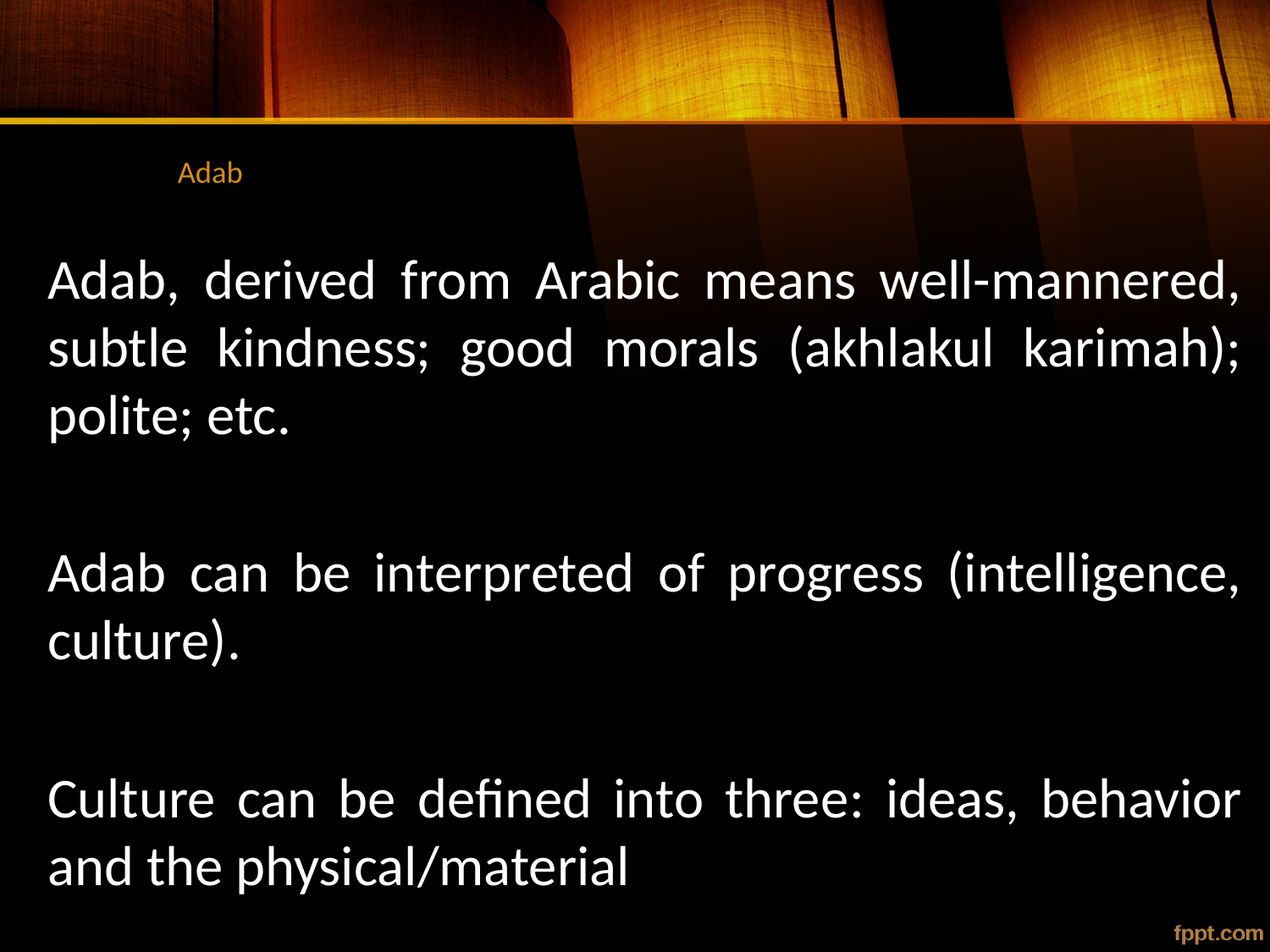

# Adab
Adab, derived from Arabic means well-mannered, subtle kindness; good morals (akhlakul karimah); polite; etc.

Adab can be interpreted of progress (intelligence, culture).

Culture can be defined into three: ideas, behavior and the physical/material